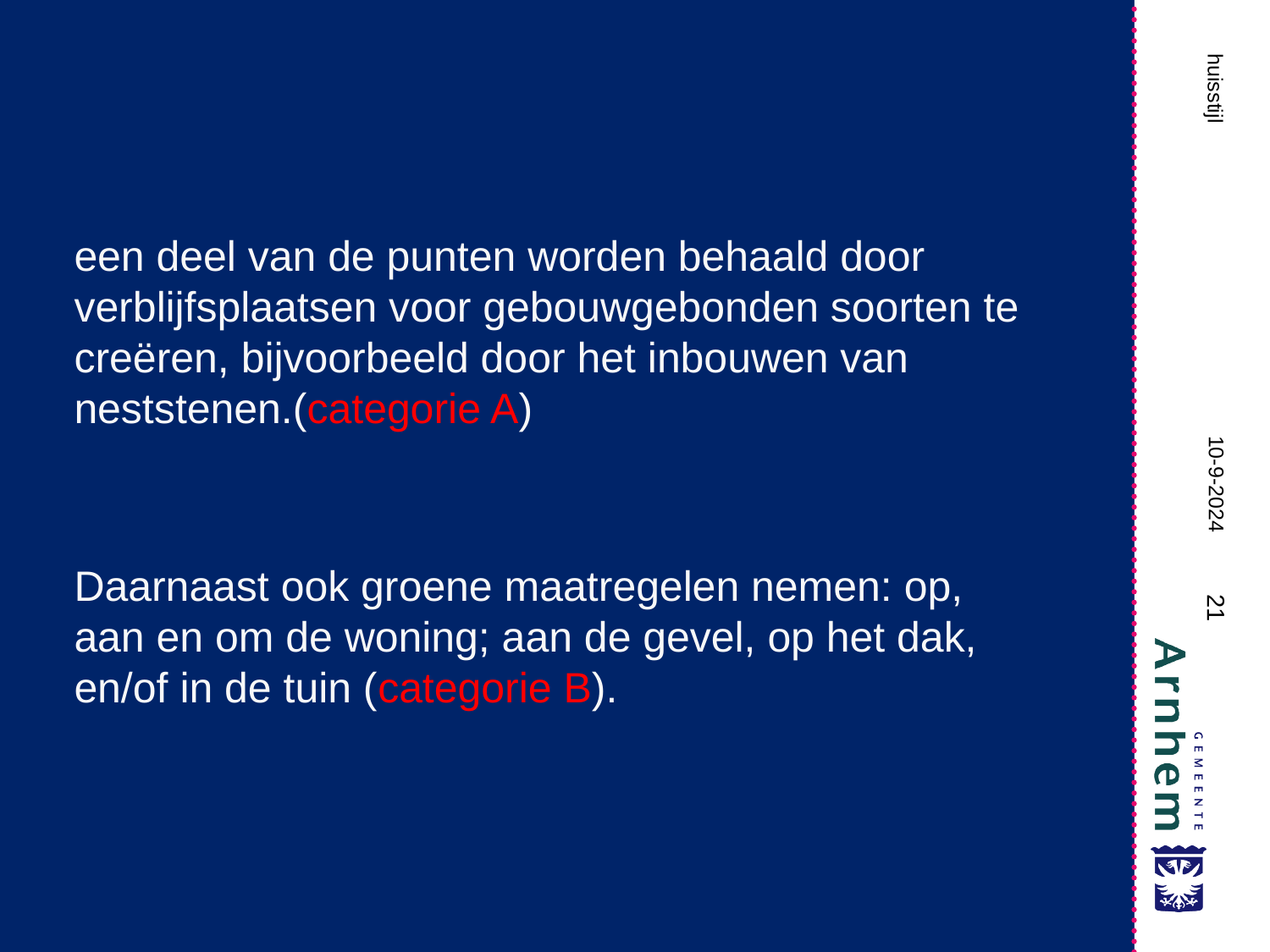

huisstijl
een deel van de punten worden behaald door verblijfsplaatsen voor gebouwgebonden soorten te creëren, bijvoorbeeld door het inbouwen van neststenen.(categorie A)

Daarnaast ook groene maatregelen nemen: op, aan en om de woning; aan de gevel, op het dak, en/of in de tuin (categorie B).
10-9-2024
21